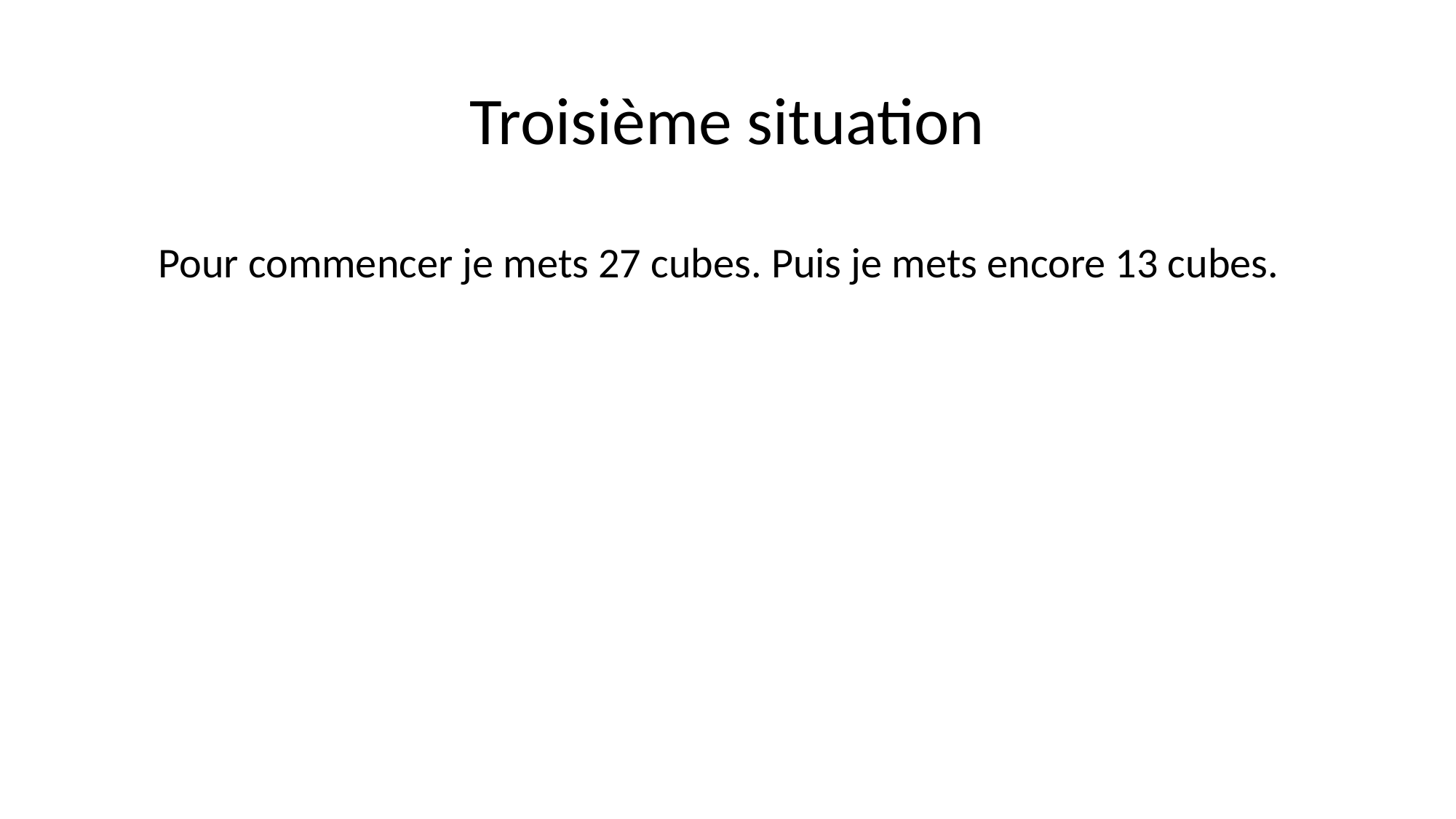

# Troisième situation
Pour commencer je mets 27 cubes. Puis je mets encore 13 cubes.